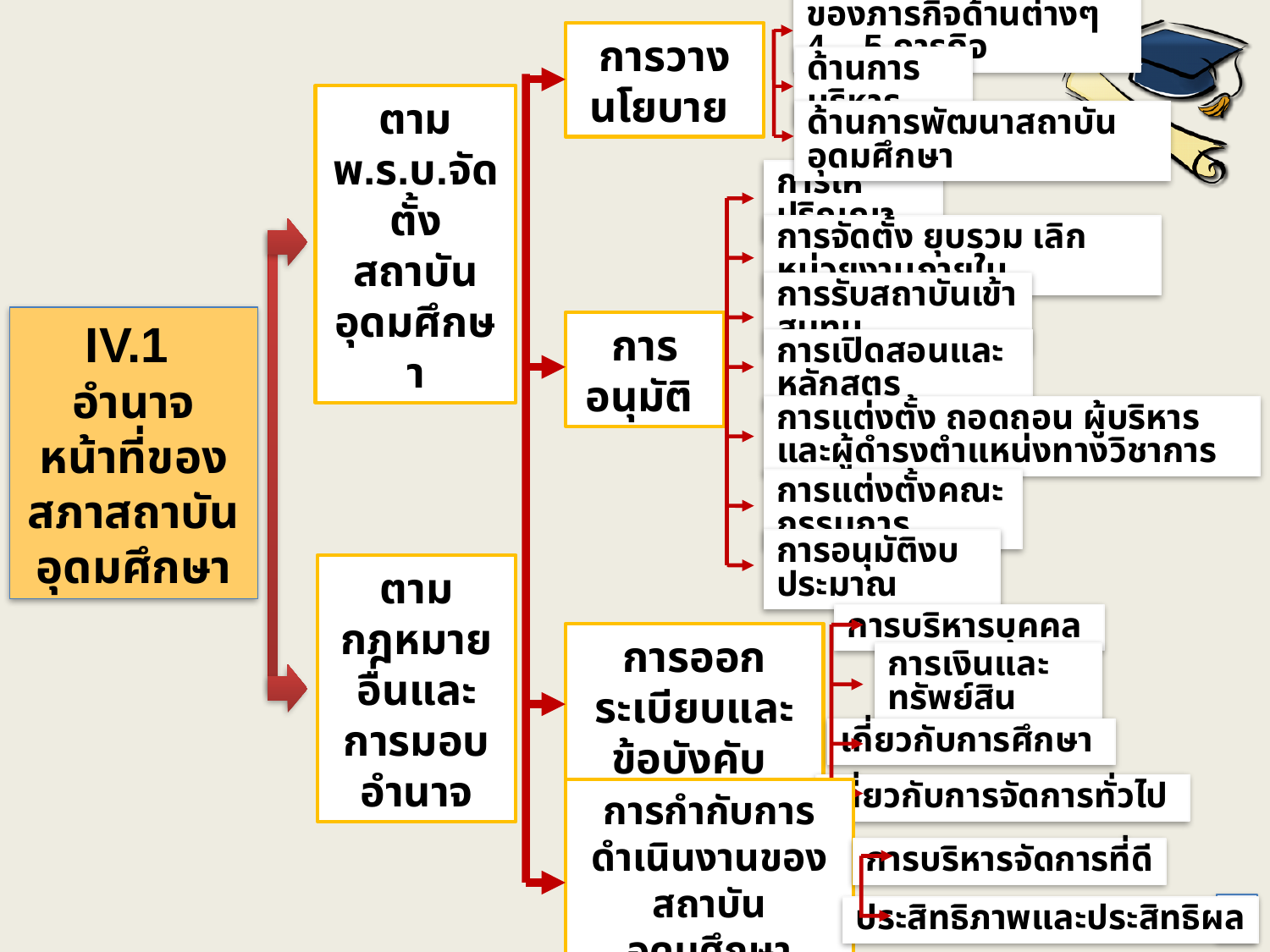

ของภารกิจด้านต่างๆ 4 – 5 ภารกิจ
การวาง
นโยบาย

ด้านการบริหาร

ด้านการพัฒนาสถาบันอุดมศึกษา
ตาม พ.ร.บ.จัดตั้งสถาบัน
อุดมศึกษา
การให้ปริญญา

การจัดตั้ง ยุบรวม เลิกหน่วยงานภายใน
การรับสถาบันเข้าสมทบ
IV.1
อำนาจหน้าที่ของสภาสถาบันอุดมศึกษา
การอนุมัติ
การเปิดสอนและหลักสูตร
การแต่งตั้ง ถอดถอน ผู้บริหารและผู้ดำรงตำแหน่งทางวิชาการ
การแต่งตั้งคณะกรรมการ
การอนุมัติงบประมาณ
การบริหารบุคคล
ตามกฎหมายอื่นและการมอบอำนาจ

การออกระเบียบและข้อบังคับ
การเงินและทรัพย์สิน
เกี่ยวกับการศึกษา
เกี่ยวกับการจัดการทั่วไป
การกำกับการดำเนินงานของสถาบันอุดมศึกษา
การบริหารจัดการที่ดี

7
ประสิทธิภาพและประสิทธิผล